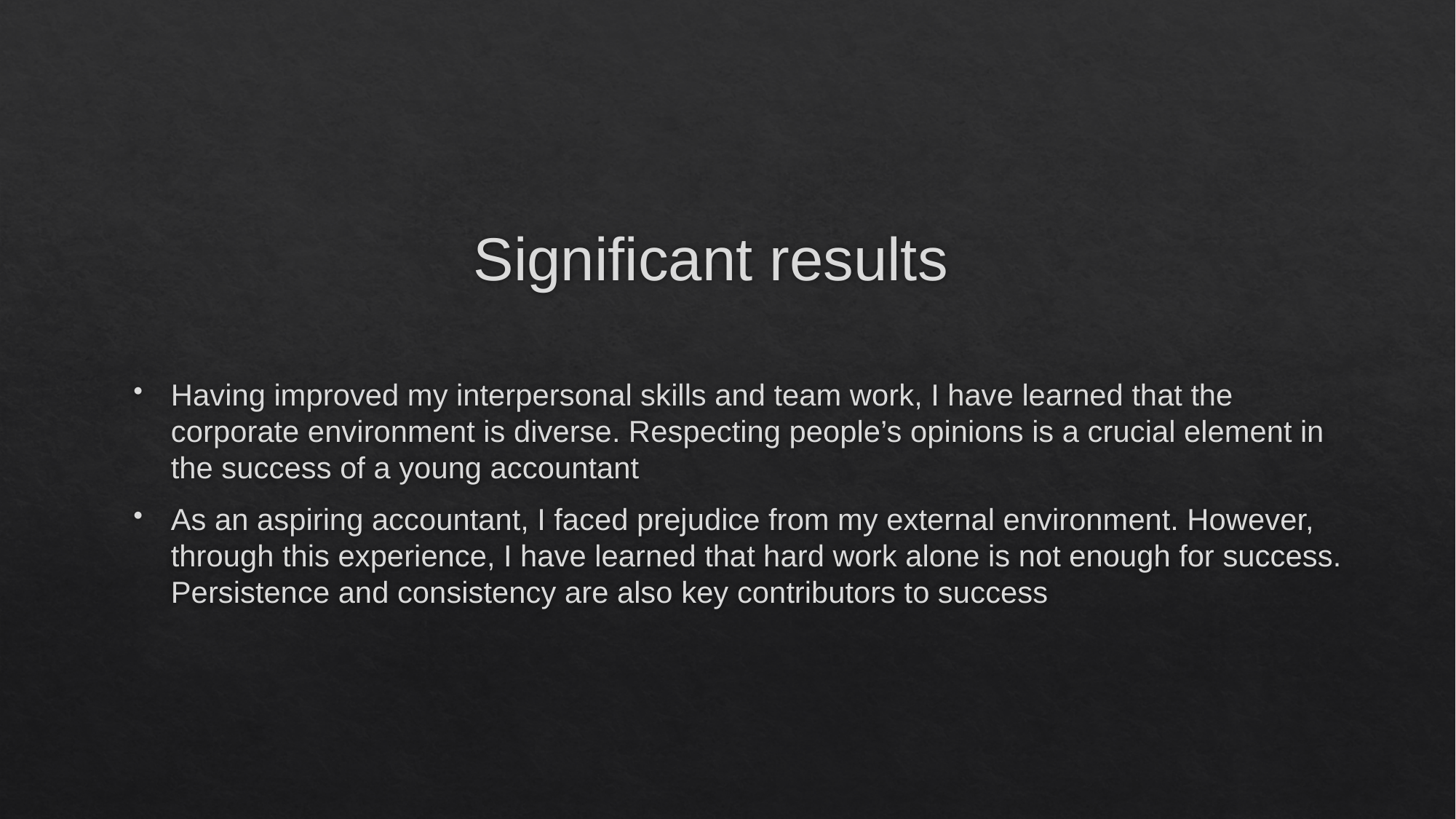

# Significant results
Having improved my interpersonal skills and team work, I have learned that the corporate environment is diverse. Respecting people’s opinions is a crucial element in the success of a young accountant
As an aspiring accountant, I faced prejudice from my external environment. However, through this experience, I have learned that hard work alone is not enough for success. Persistence and consistency are also key contributors to success